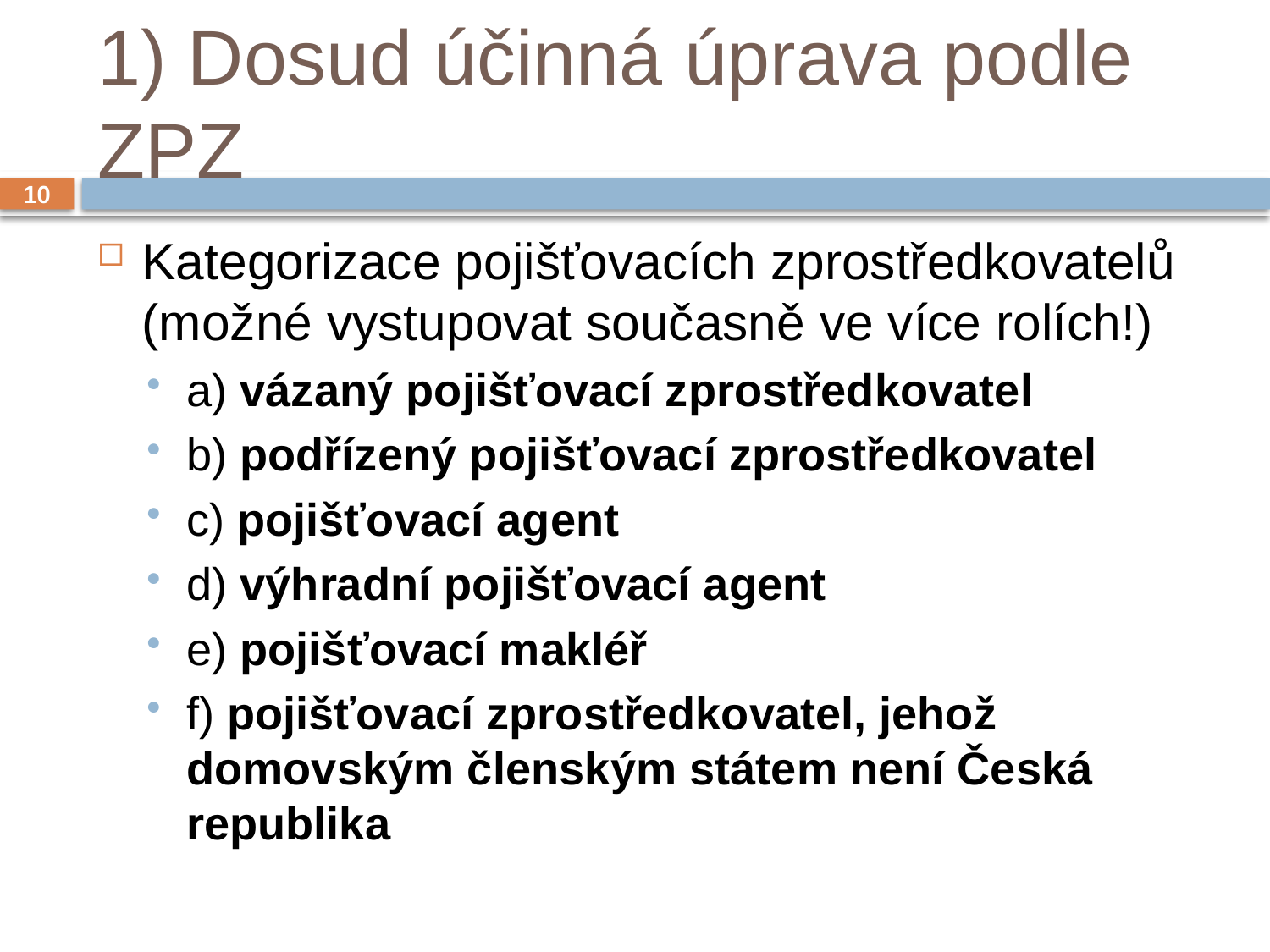

# 1) Dosud účinná úprava podle ZPZ
10
Kategorizace pojišťovacích zprostředkovatelů (možné vystupovat současně ve více rolích!)
a) vázaný pojišťovací zprostředkovatel
b) podřízený pojišťovací zprostředkovatel
c) pojišťovací agent
d) výhradní pojišťovací agent
e) pojišťovací makléř
f) pojišťovací zprostředkovatel, jehož domovským členským státem není Česká republika